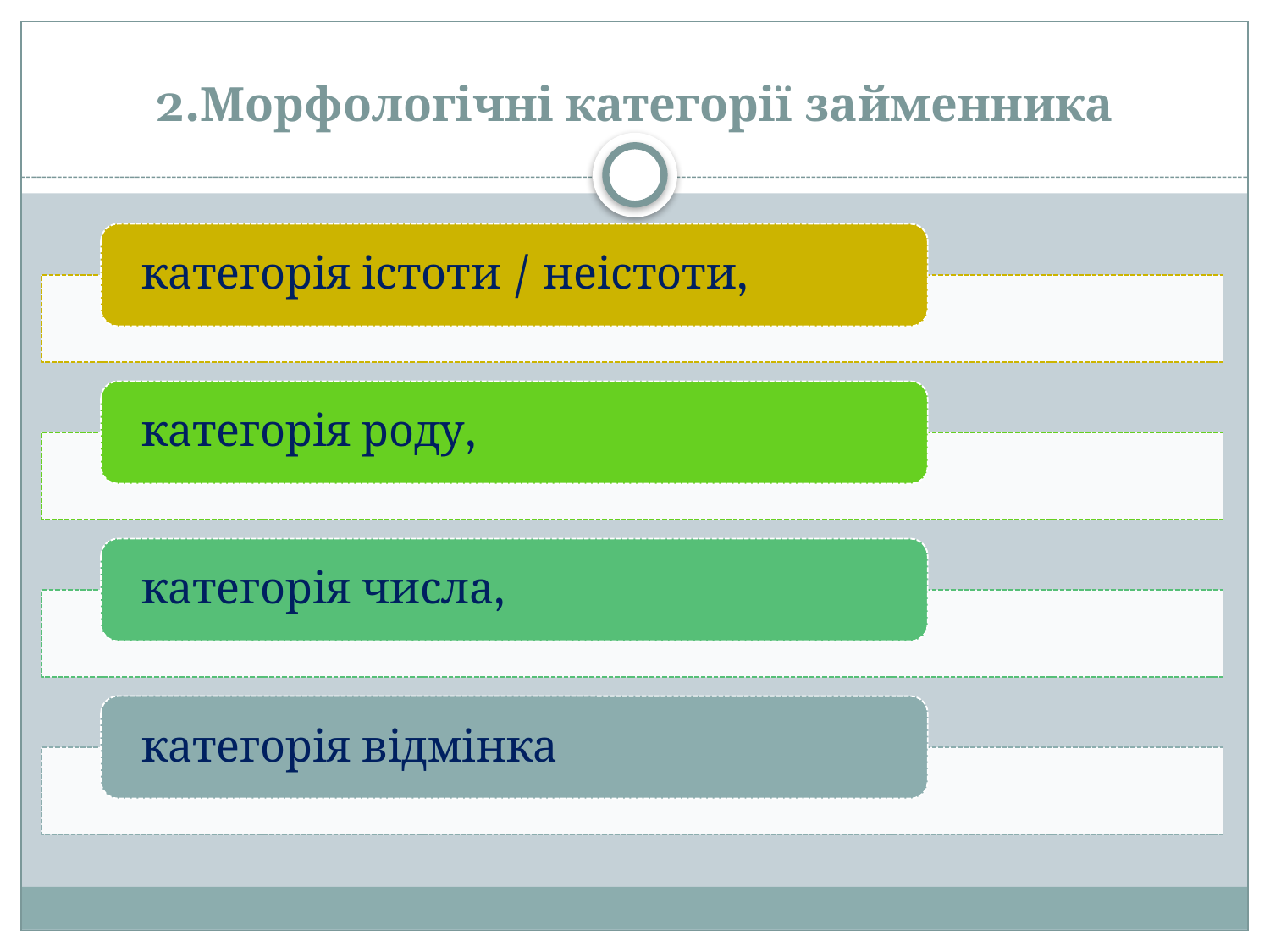

# 2.Морфологічні категорії займенника
категорія істоти / неістоти,
категорія роду,
категорія числа,
категорія відмінка